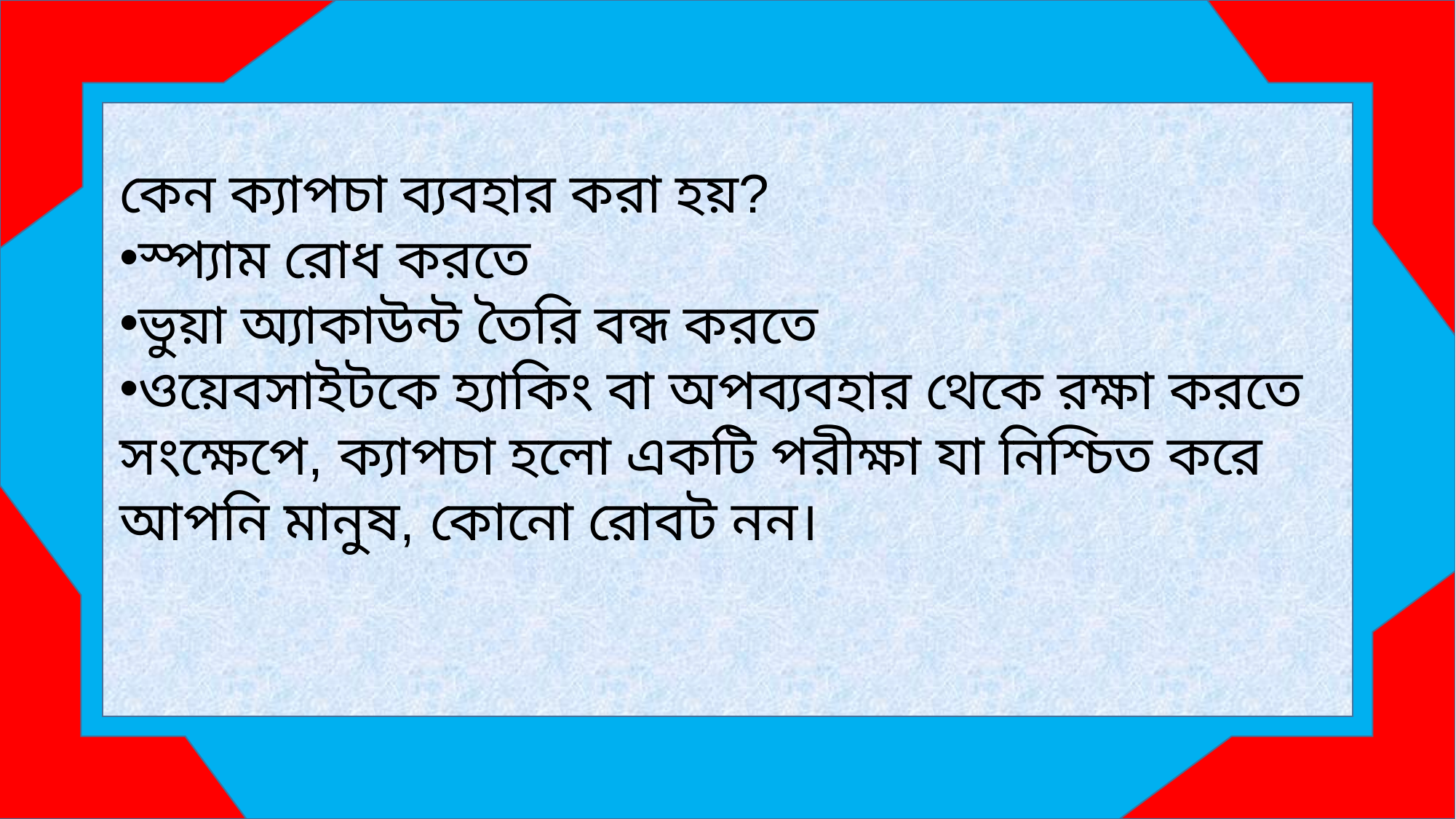

কেন ক্যাপচা ব্যবহার করা হয়?
স্প্যাম রোধ করতে
ভুয়া অ্যাকাউন্ট তৈরি বন্ধ করতে
ওয়েবসাইটকে হ্যাকিং বা অপব্যবহার থেকে রক্ষা করতে
সংক্ষেপে, ক্যাপচা হলো একটি পরীক্ষা যা নিশ্চিত করে আপনি মানুষ, কোনো রোবট নন।